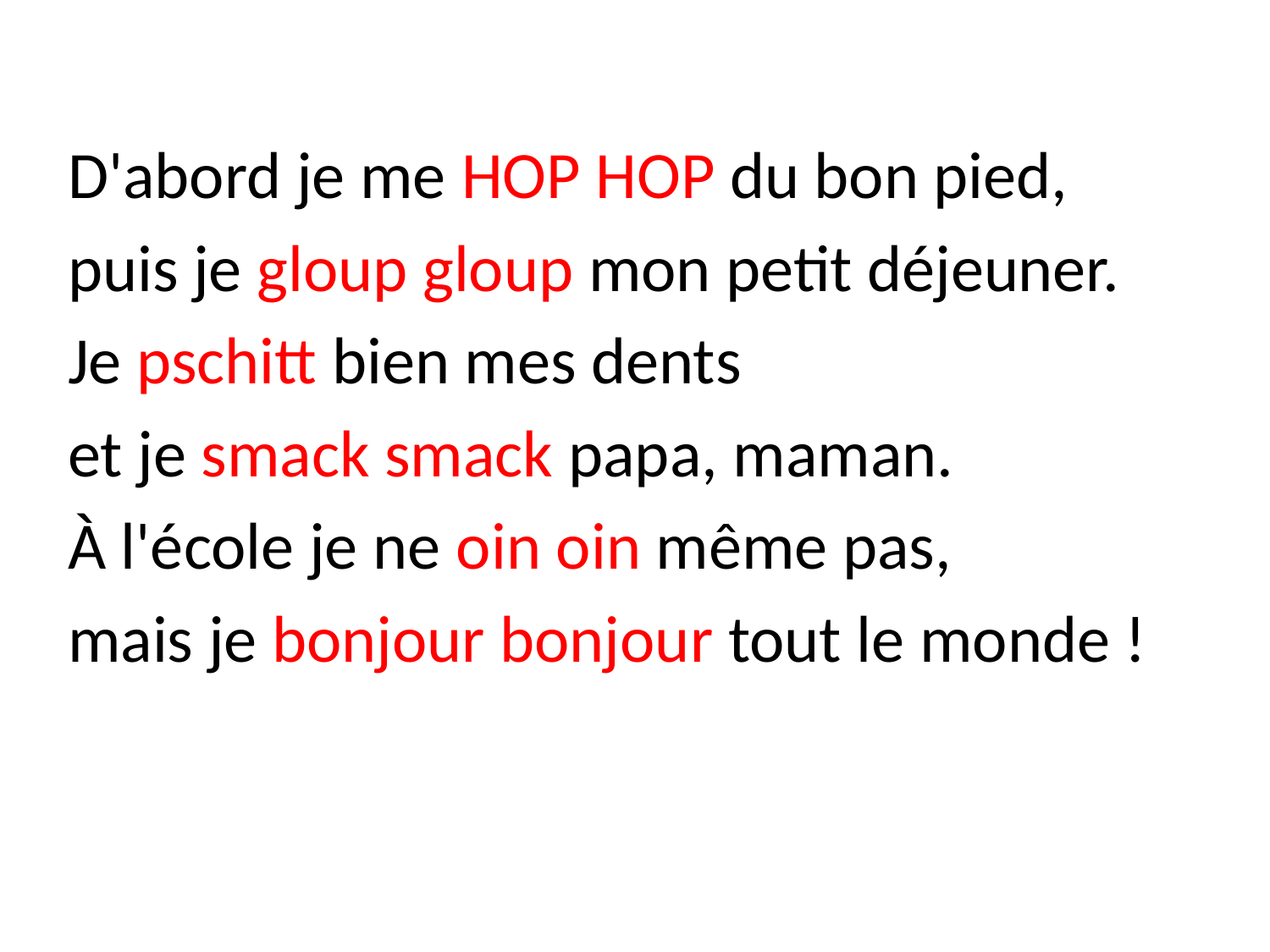

D'abord je me HOP HOP du bon pied,
puis je gloup gloup mon petit déjeuner.
Je pschitt bien mes dents
et je smack smack papa, maman.
À l'école je ne oin oin même pas,
mais je bonjour bonjour tout le monde !